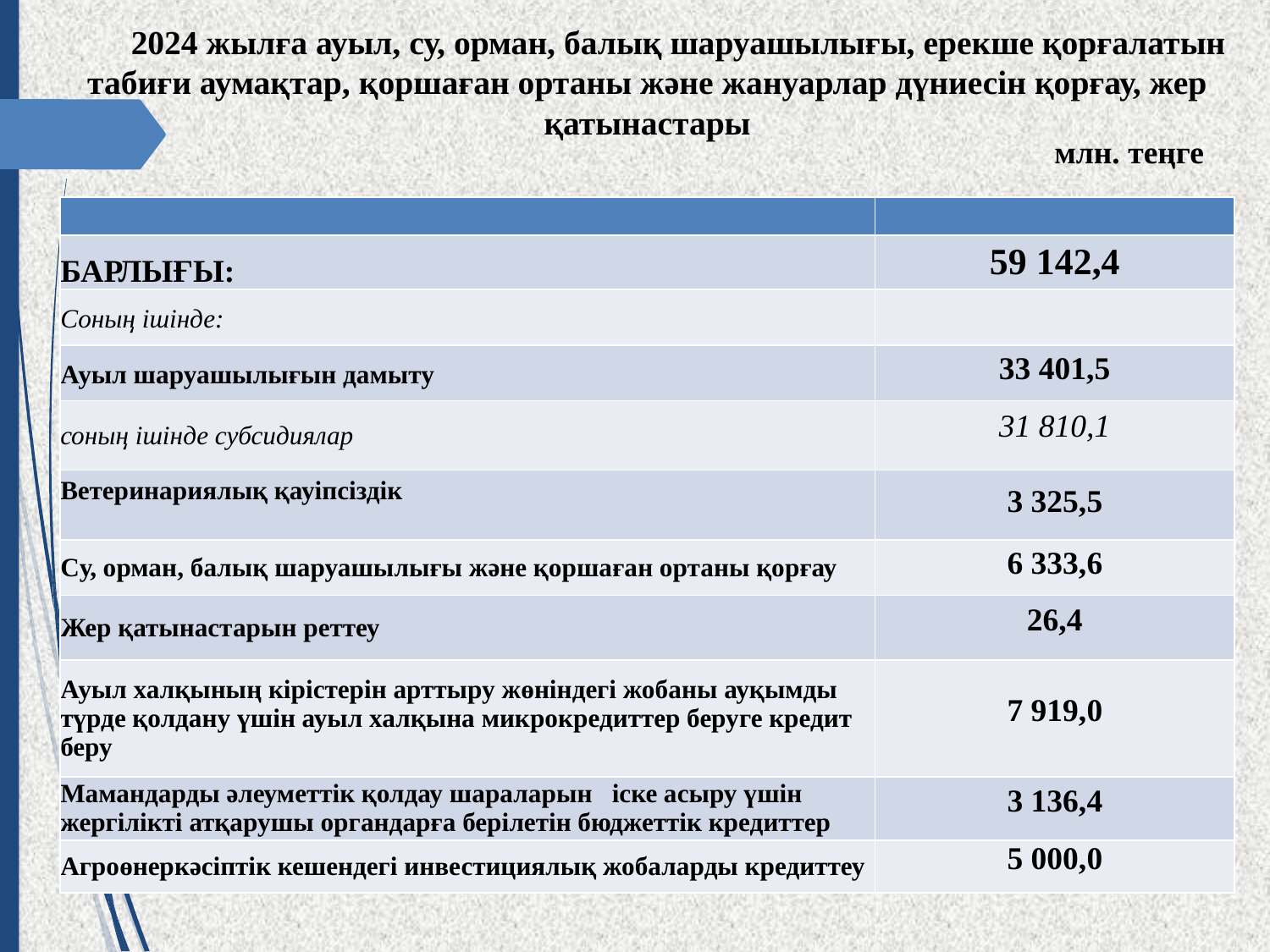

2024 жылға ауыл, су, орман, балық шаруашылығы, ерекше қорғалатын табиғи аумақтар, қоршаған ортаны және жануарлар дүниесін қорғау, жер қатынастары
млн. теңге
|  |  |
| --- | --- |
| БАРЛЫҒЫ: | 59 142,4 |
| Соның ішінде: |  |
| Ауыл шаруашылығын дамыту | 33 401,5 |
| соның ішінде субсидиялар | 31 810,1 |
| Ветеринариялық қауіпсіздік | 3 325,5 |
| Су, орман, балық шаруашылығы және қоршаған ортаны қорғау | 6 333,6 |
| Жер қатынастарын реттеу | 26,4 |
| Ауыл халқының кірістерін арттыру жөніндегі жобаны ауқымды түрде қолдану үшін ауыл халқына микрокредиттер беруге кредит беру | 7 919,0 |
| Мамандарды әлеуметтік қолдау шараларын іске асыру үшін жергілікті атқарушы органдарға берілетін бюджеттік кредиттер | 3 136,4 |
| Агроөнеркәсіптік кешендегі инвестициялық жобаларды кредиттеу | 5 000,0 |